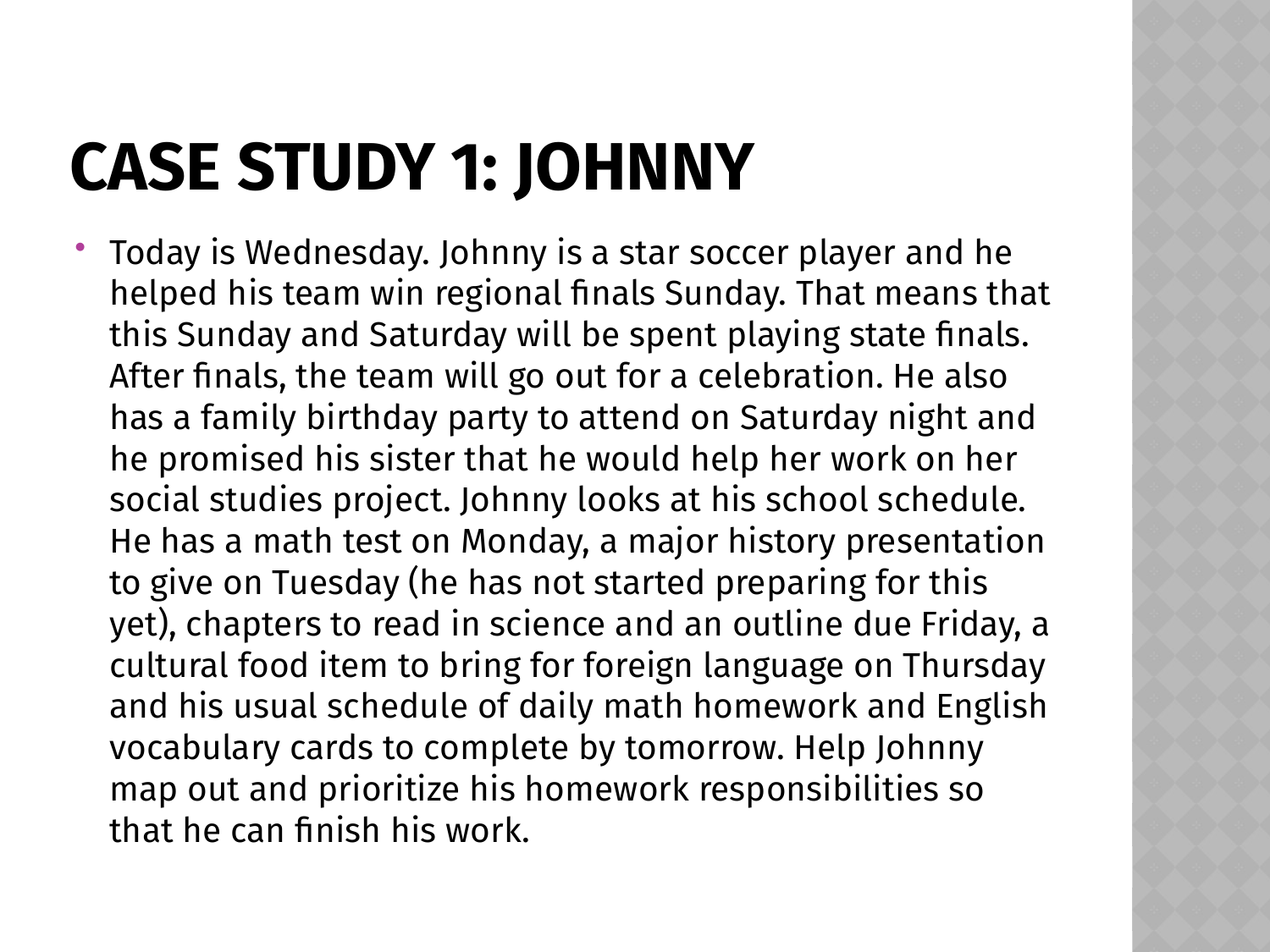

# CASE STUDY 1: Johnny
Today is Wednesday. Johnny is a star soccer player and he helped his team win regional finals Sunday. That means that this Sunday and Saturday will be spent playing state finals. After finals, the team will go out for a celebration. He also has a family birthday party to attend on Saturday night and he promised his sister that he would help her work on her social studies project. Johnny looks at his school schedule. He has a math test on Monday, a major history presentation to give on Tuesday (he has not started preparing for this yet), chapters to read in science and an outline due Friday, a cultural food item to bring for foreign language on Thursday and his usual schedule of daily math homework and English vocabulary cards to complete by tomorrow. Help Johnny map out and prioritize his homework responsibilities so that he can finish his work.